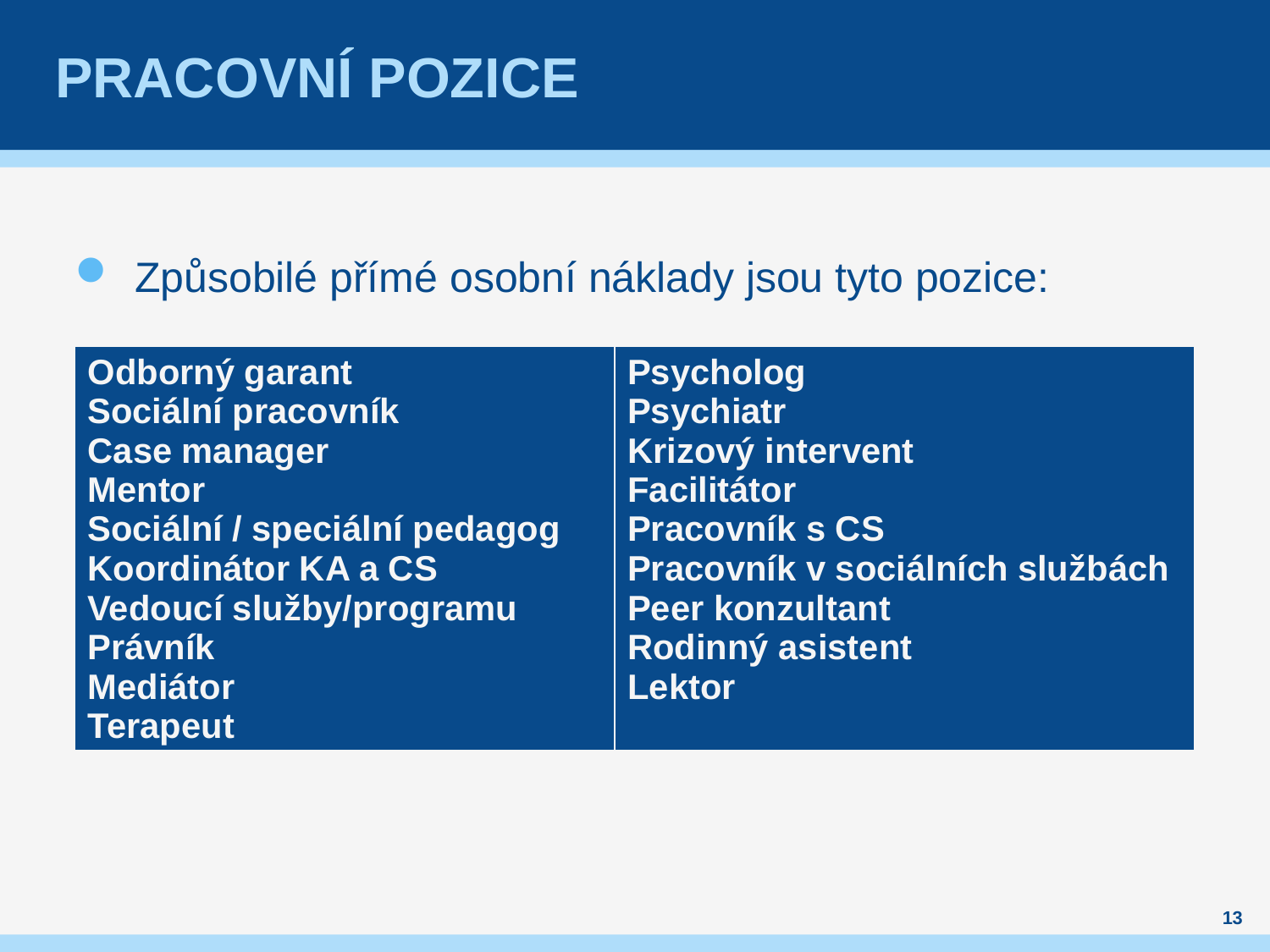

# Pracovní pozice
Způsobilé přímé osobní náklady jsou tyto pozice:

| Odborný garant Sociální pracovník Case manager Mentor Sociální / speciální pedagog Koordinátor KA a CS Vedoucí služby/programu Právník Mediátor Terapeut | Psycholog Psychiatr Krizový intervent Facilitátor Pracovník s CS Pracovník v sociálních službách Peer konzultant Rodinný asistent Lektor |
| --- | --- |
13